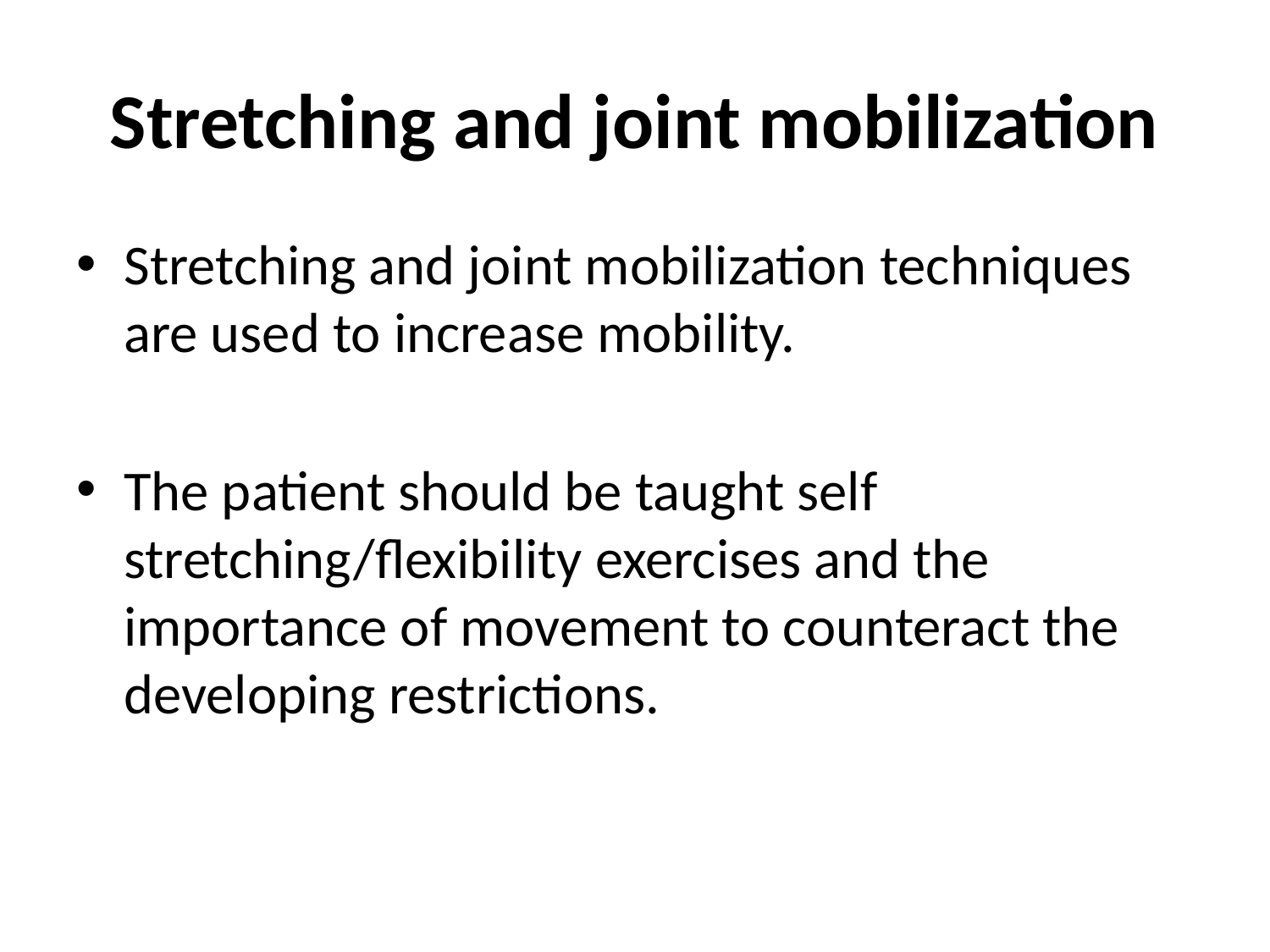

# Stretching and joint mobilization
Stretching and joint mobilization techniques are used to increase mobility.

The patient should be taught self stretching/flexibility exercises and the importance of movement to counteract the developing restrictions.